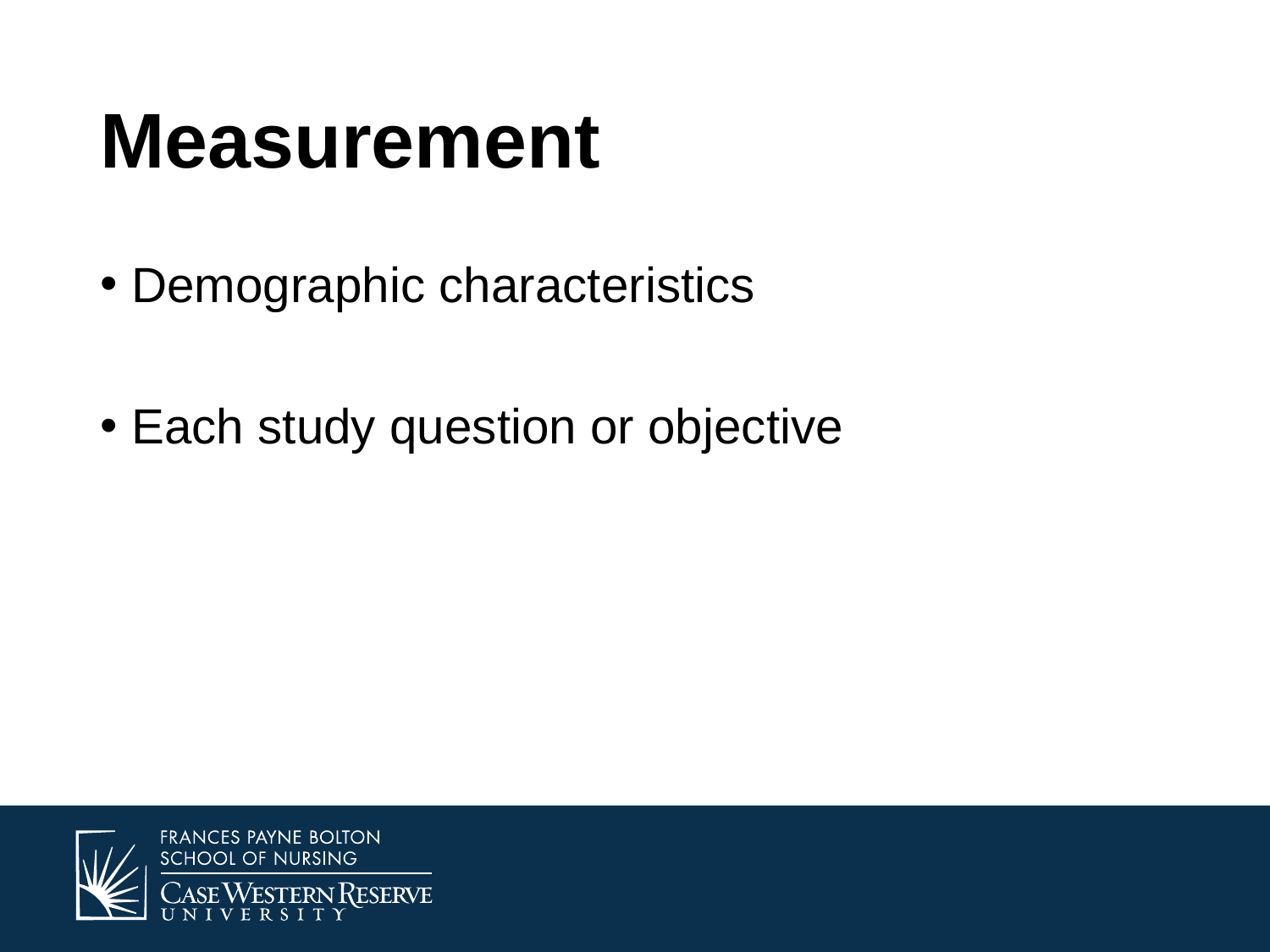

# Measurement
Demographic characteristics

Each study question or objective